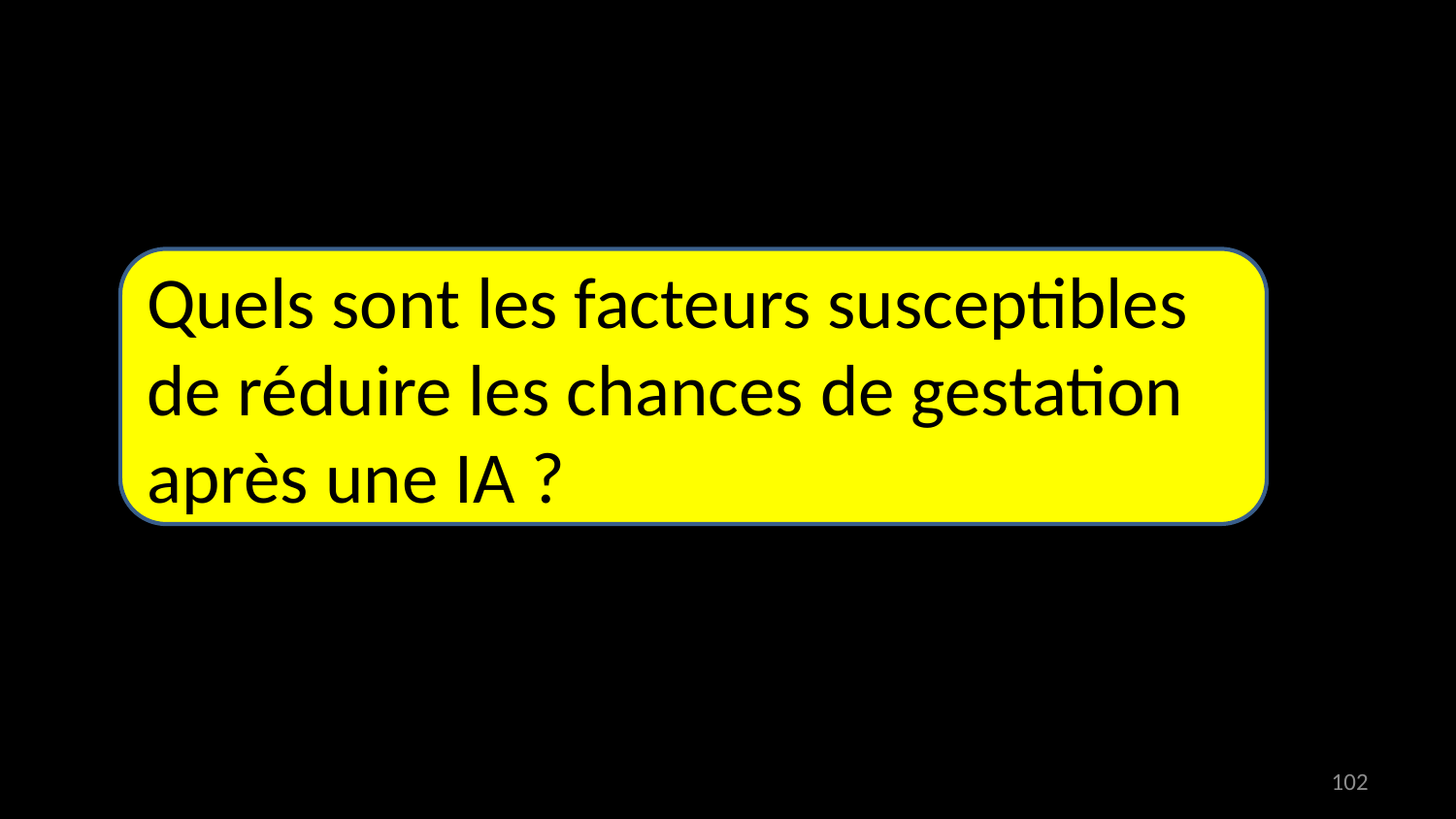

Quels sont les facteurs susceptibles
de réduire les chances de gestation
après une IA ?
102